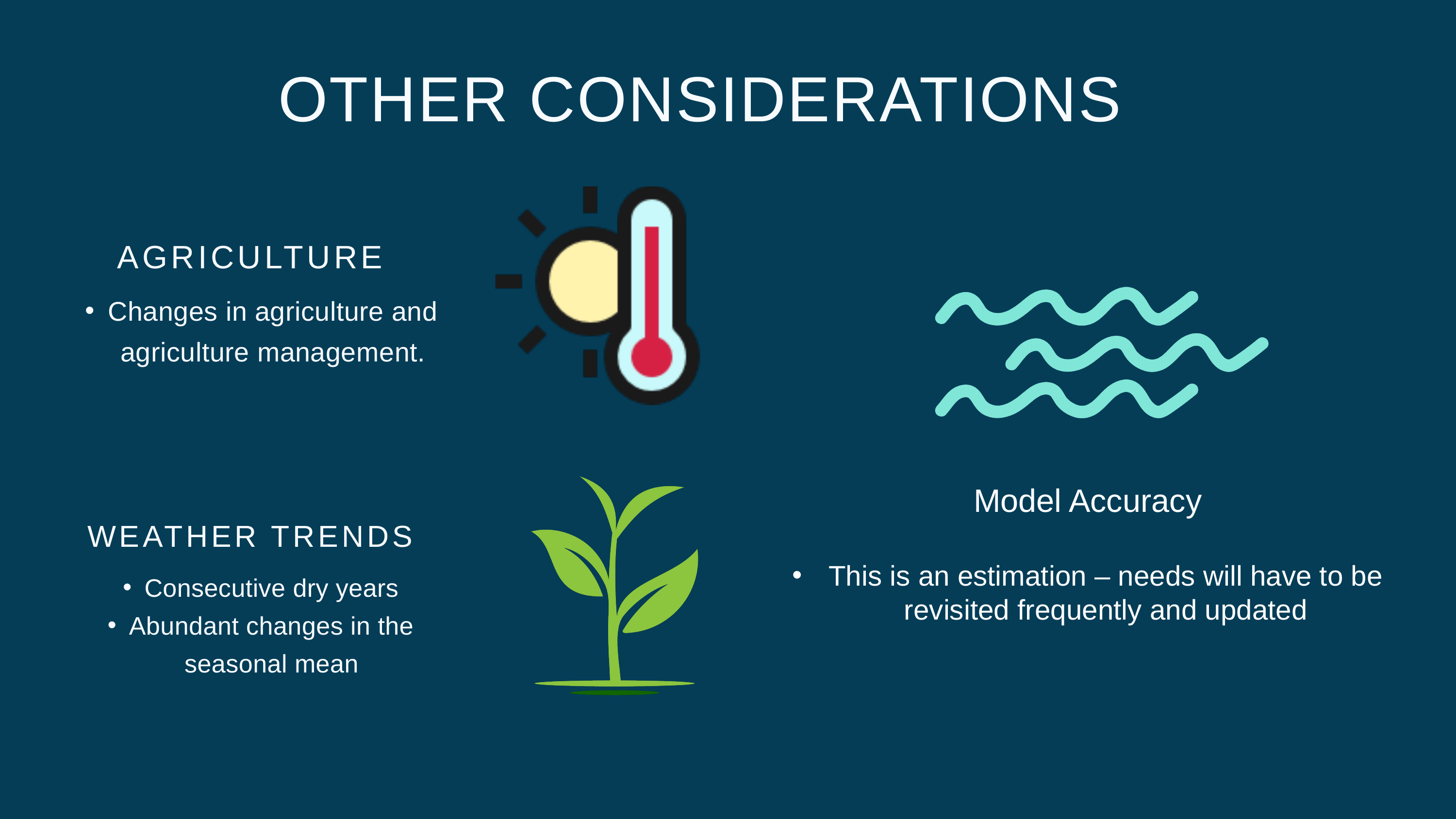

OTHER CONSIDERATIONS

AGRICULTURE
Changes in agriculture and agriculture management.

Model Accuracy

This is an estimation – needs will have to be revisited frequently and updated
WEATHER TRENDS
Consecutive dry years
Abundant changes in the seasonal mean